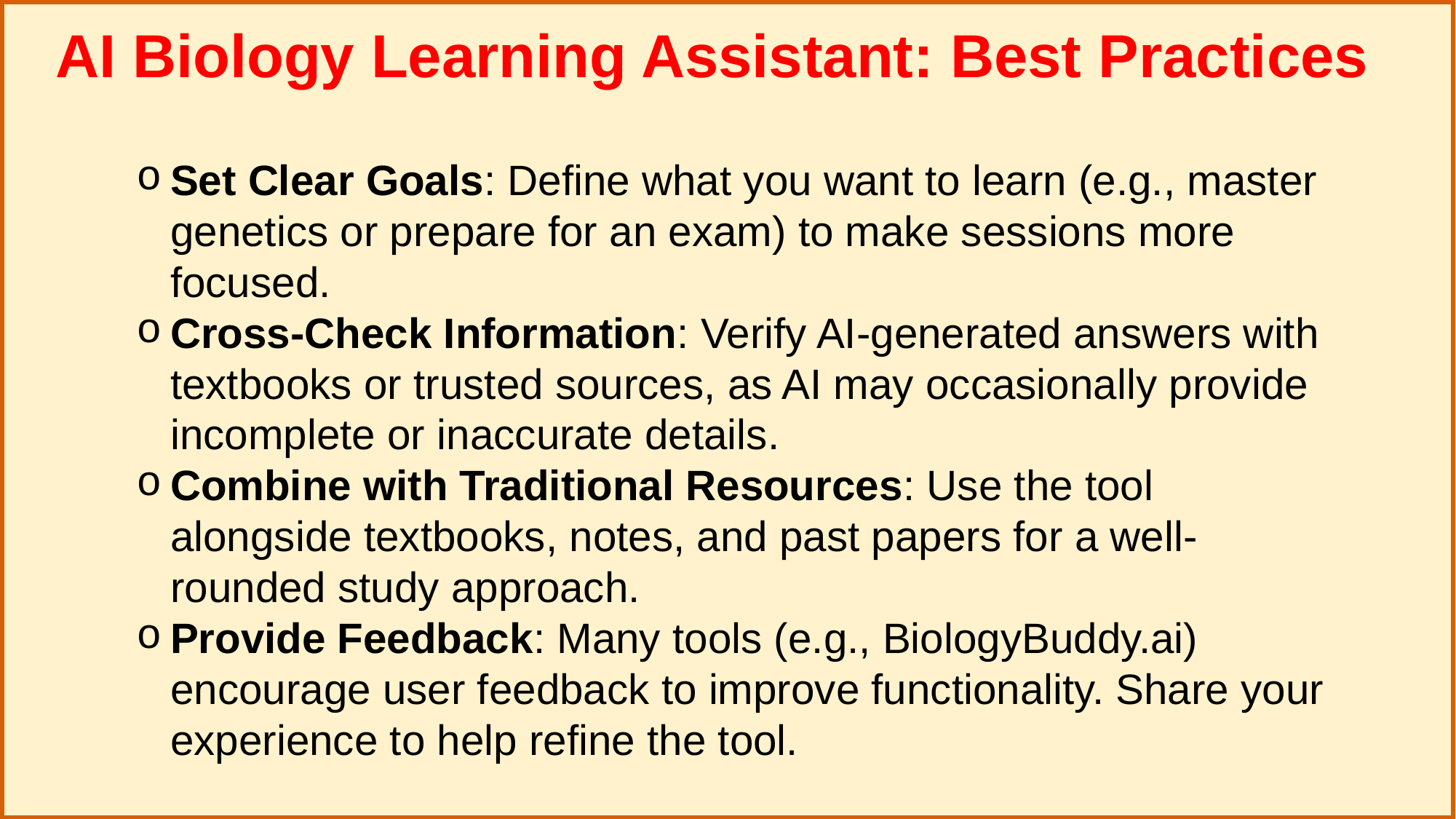

AI Biology Learning Assistant: Best Practices
Set Clear Goals: Define what you want to learn (e.g., master genetics or prepare for an exam) to make sessions more focused.
Cross-Check Information: Verify AI-generated answers with textbooks or trusted sources, as AI may occasionally provide incomplete or inaccurate details.
Combine with Traditional Resources: Use the tool alongside textbooks, notes, and past papers for a well-rounded study approach.
Provide Feedback: Many tools (e.g., BiologyBuddy.ai) encourage user feedback to improve functionality. Share your experience to help refine the tool.